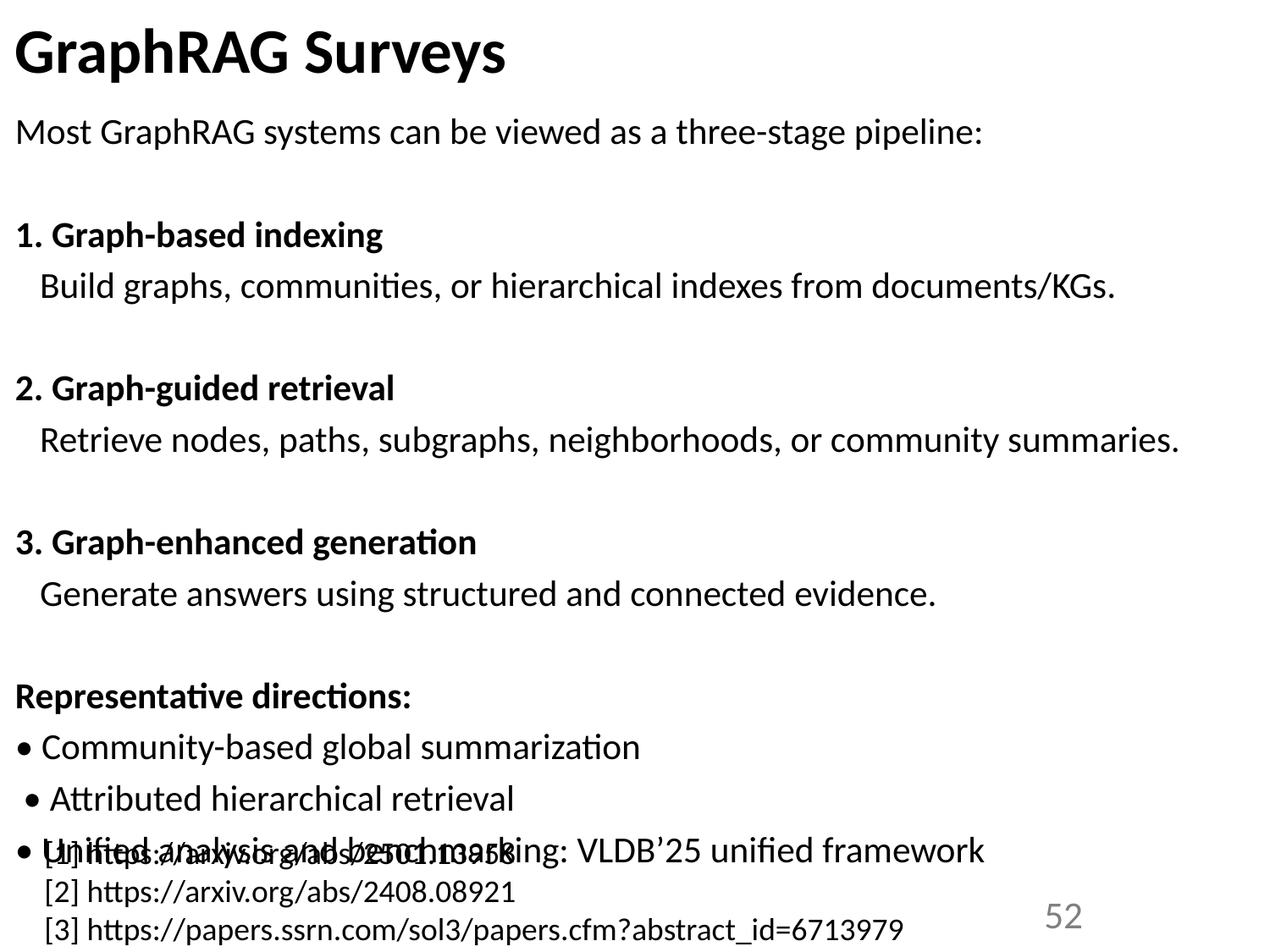

# GraphRAG Surveys
Most GraphRAG systems can be viewed as a three-stage pipeline:

1. Graph-based indexing
   Build graphs, communities, or hierarchical indexes from documents/KGs.

2. Graph-guided retrieval
   Retrieve nodes, paths, subgraphs, neighborhoods, or community summaries.

3. Graph-enhanced generation
   Generate answers using structured and connected evidence.

Representative directions:
• Community-based global summarization
 • Attributed hierarchical retrieval
• Unified analysis and benchmarking: VLDB’25 unified framework
[1] https://arxiv.org/abs/2501.13958
[2] https://arxiv.org/abs/2408.08921
[3] https://papers.ssrn.com/sol3/papers.cfm?abstract_id=6713979
52